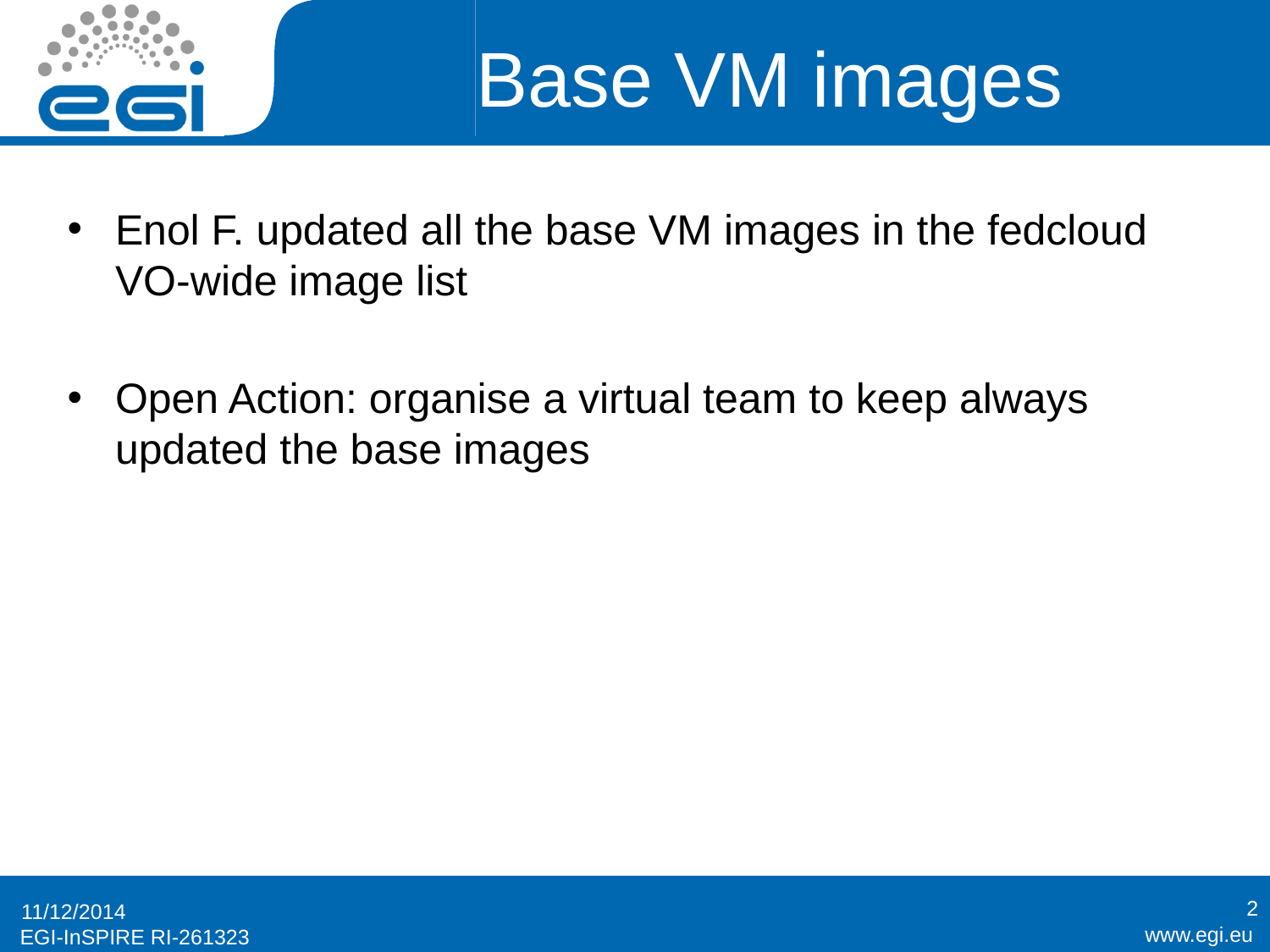

# Base VM images
Enol F. updated all the base VM images in the fedcloud VO-wide image list

Open Action: organise a virtual team to keep always updated the base images

2
11/12/2014